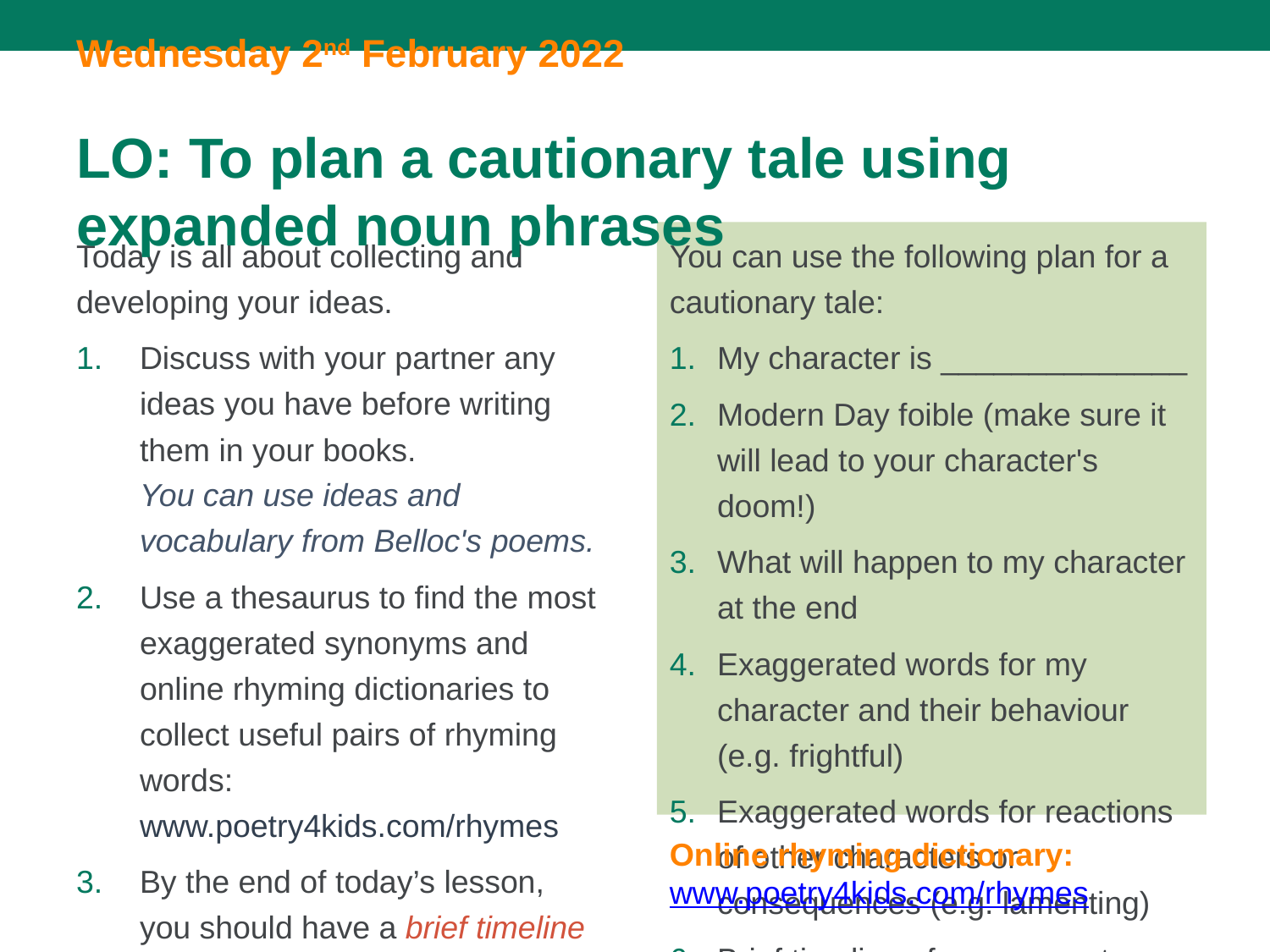

Wednesday 2nd February 2022
LO: To plan a cautionary tale using expanded noun phrases
Today is all about collecting and developing your ideas.
Discuss with your partner any ideas you have before writing them in your books.
You can use ideas and vocabulary from Belloc's poems.
Use a thesaurus to find the most exaggerated synonyms and online rhyming dictionaries to collect useful pairs of rhyming words:
www.poetry4kids.com/rhymes
By the end of today’s lesson, you should have a brief timeline of the events in your poem as well as a bank of vocabulary to use tomorrow.
You can use the following plan for a cautionary tale:
My character is ______________
Modern Day foible (make sure it will lead to your character's doom!)
What will happen to my character at the end
Exaggerated words for my character and their behaviour (e.g. frightful)
Exaggerated words for reactions of other characters or consequences (e.g. lamenting)
Brief timeline of poem events
Useful rhyme-pairs (e.g. fire/dire, text/next):
Online rhyming dictionary:
www.poetry4kids.com/rhymes